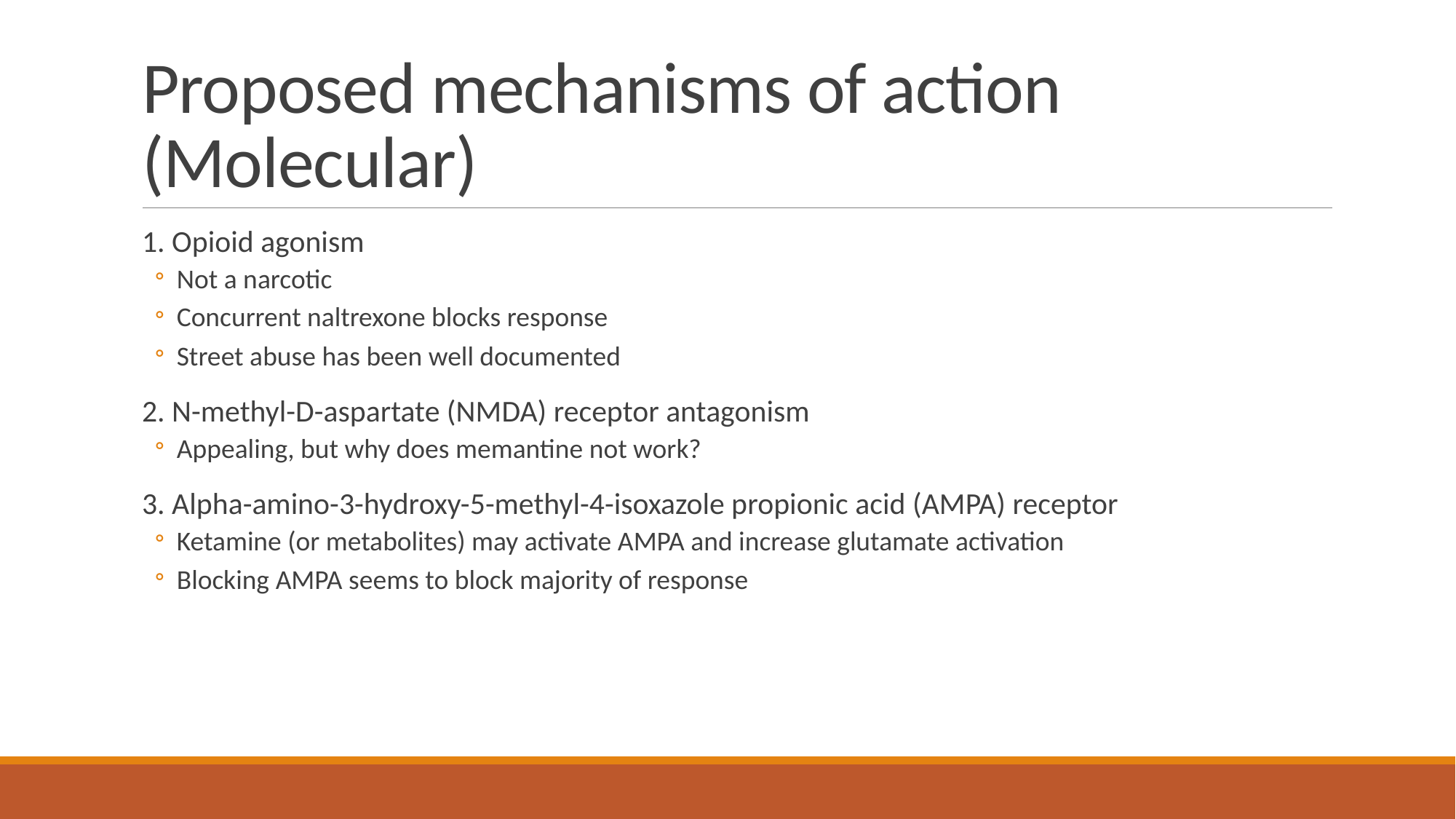

# Proposed mechanisms of action (Molecular)
1. Opioid agonism
Not a narcotic
Concurrent naltrexone blocks response
Street abuse has been well documented
2. N-methyl-D-aspartate (NMDA) receptor antagonism
Appealing, but why does memantine not work?
3. Alpha-amino-3-hydroxy-5-methyl-4-isoxazole propionic acid (AMPA) receptor
Ketamine (or metabolites) may activate AMPA and increase glutamate activation
Blocking AMPA seems to block majority of response